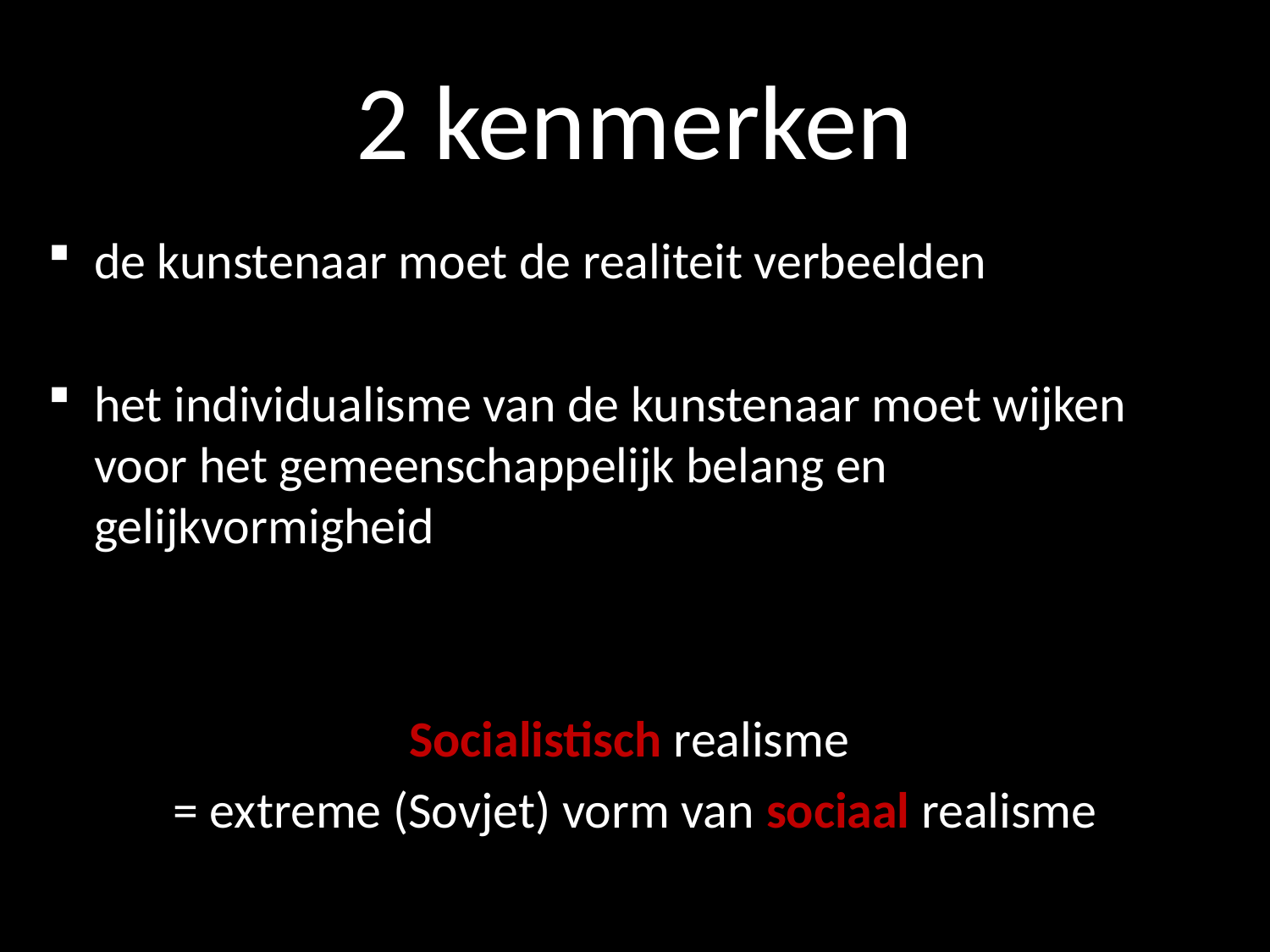

# 2 kenmerken
de kunstenaar moet de realiteit verbeelden

het individualisme van de kunstenaar moet wijken voor het gemeenschappelijk belang en gelijkvormigheid

Socialistisch realisme
= extreme (Sovjet) vorm van sociaal realisme